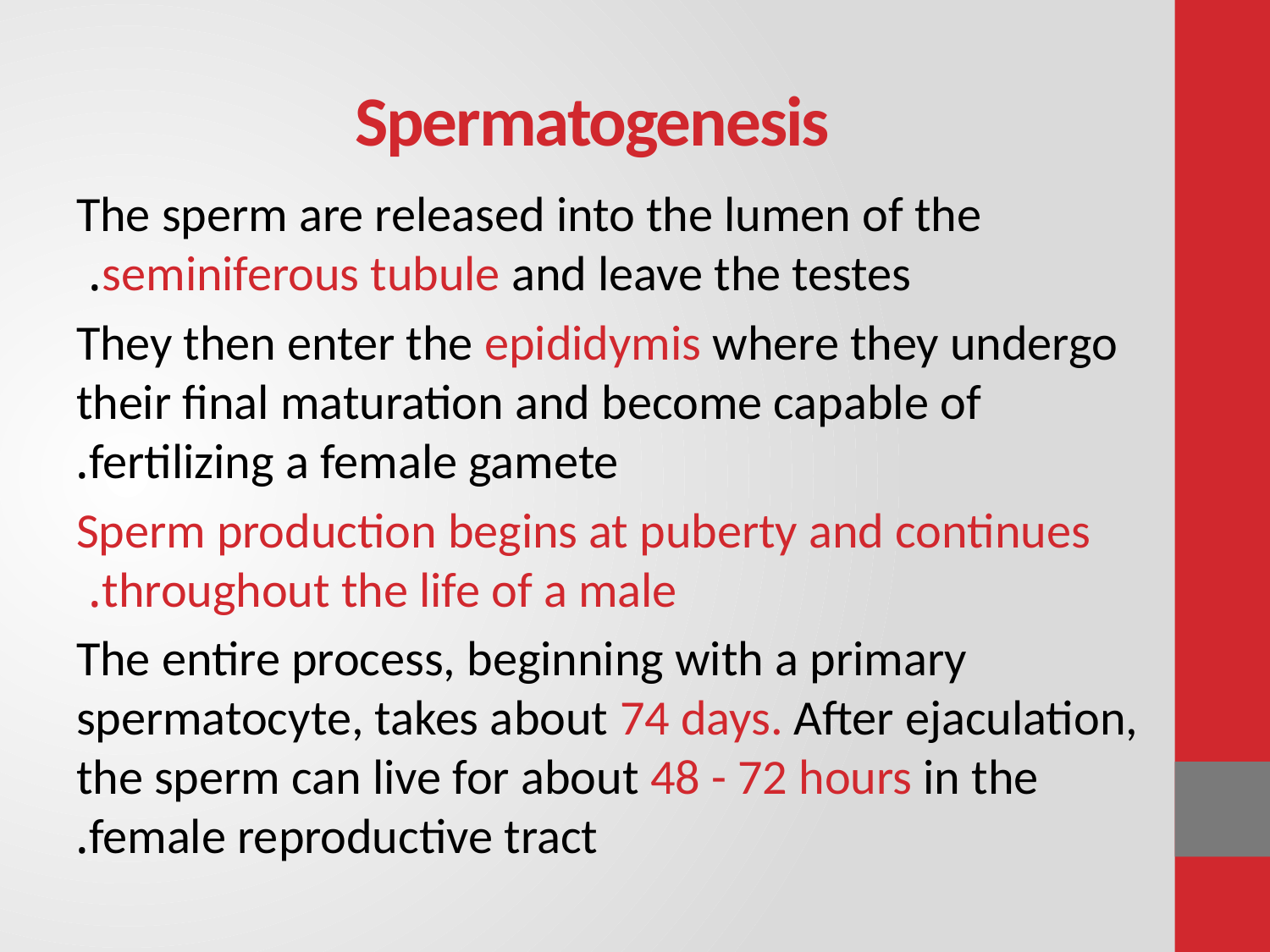

# Spermatogenesis
The sperm are released into the lumen of the seminiferous tubule and leave the testes.
They then enter the epididymis where they undergo their final maturation and become capable of fertilizing a female gamete.
Sperm production begins at puberty and continues throughout the life of a male.
The entire process, beginning with a primary spermatocyte, takes about 74 days. After ejaculation, the sperm can live for about 48 - 72 hours in the female reproductive tract.